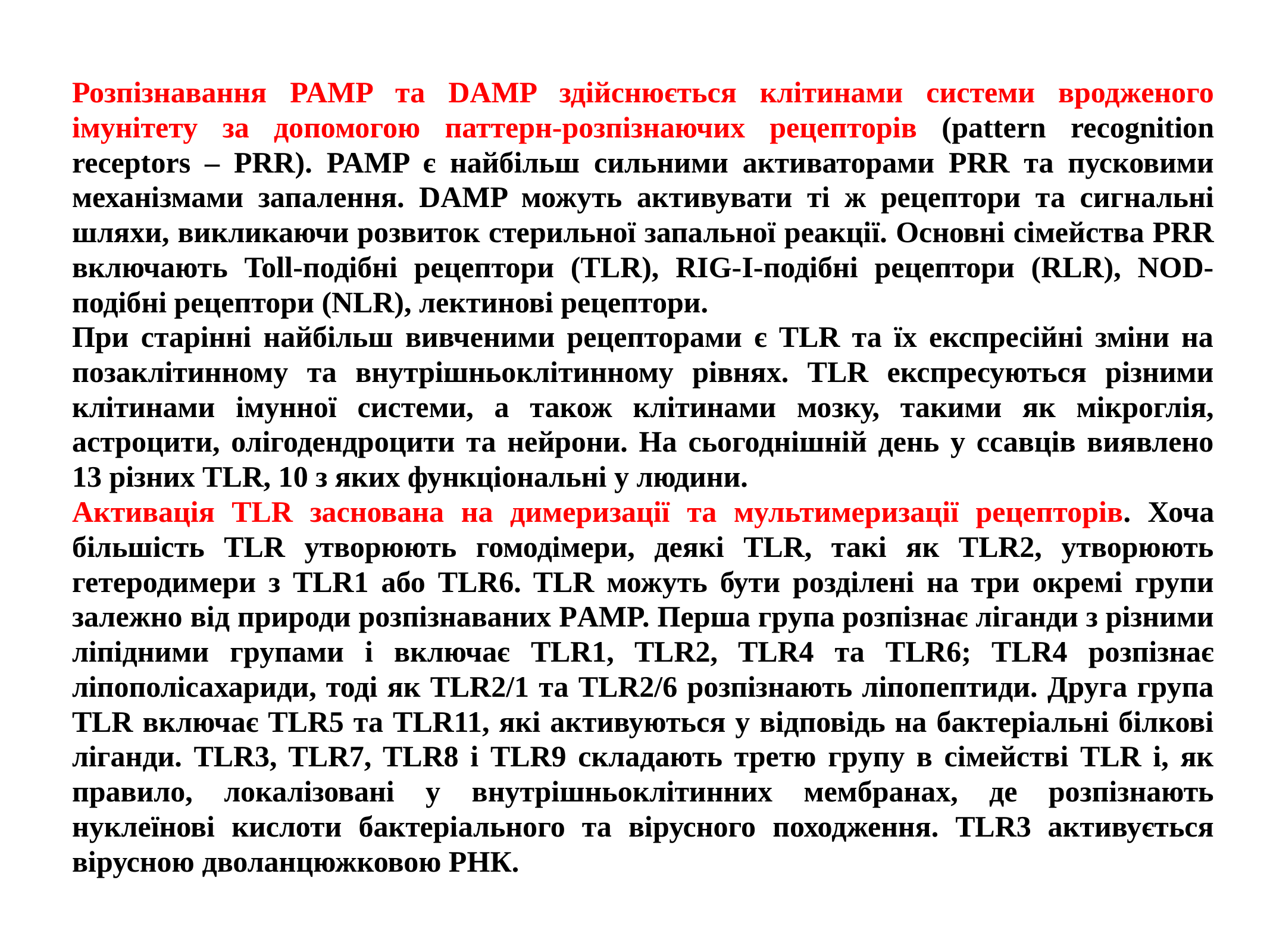

Розпізнавання PAMP та DAMP здійснюється клітинами системи вродженого імунітету за допомогою паттерн-розпізнаючих рецепторів (pattern recognition receptors – PRR). PAMP є найбільш сильними активаторами PRR та пусковими механізмами запалення. DAMP можуть активувати ті ж рецептори та сигнальні шляхи, викликаючи розвиток стерильної запальної реакції. Основні сімейства PRR включають Toll-подібні рецептори (TLR), RIG-I-подібні рецептори (RLR), NOD-подібні рецептори (NLR), лектинові рецептори.
При старінні найбільш вивченими рецепторами є TLR та їх експресійні зміни на позаклітинному та внутрішньоклітинному рівнях. TLR експресуються різними клітинами імунної системи, а також клітинами мозку, такими як мікроглія, астроцити, олігодендроцити та нейрони. На сьогоднішній день у ссавців виявлено 13 різних TLR, 10 з яких функціональні у людини.
Активація TLR заснована на димеризації та мультимеризації рецепторів. Хоча більшість TLR утворюють гомодімери, деякі TLR, такі як TLR2, утворюють гетеродимери з TLR1 або TLR6. TLR можуть бути розділені на три окремі групи залежно від природи розпізнаваних РAMP. Перша група розпізнає ліганди з різними ліпідними групами і включає TLR1, TLR2, TLR4 та TLR6; TLR4 розпізнає ліпополісахариди, тоді як TLR2/1 та TLR2/6 розпізнають ліпопептиди. Друга група TLR включає TLR5 та TLR11, які активуються у відповідь на бактеріальні білкові ліганди. TLR3, TLR7, TLR8 і TLR9 складають третю групу в сімействі TLR і, як правило, локалізовані у внутрішньоклітинних мембранах, де розпізнають нуклеїнові кислоти бактеріального та вірусного походження. TLR3 активується вірусною дволанцюжковою РНК.